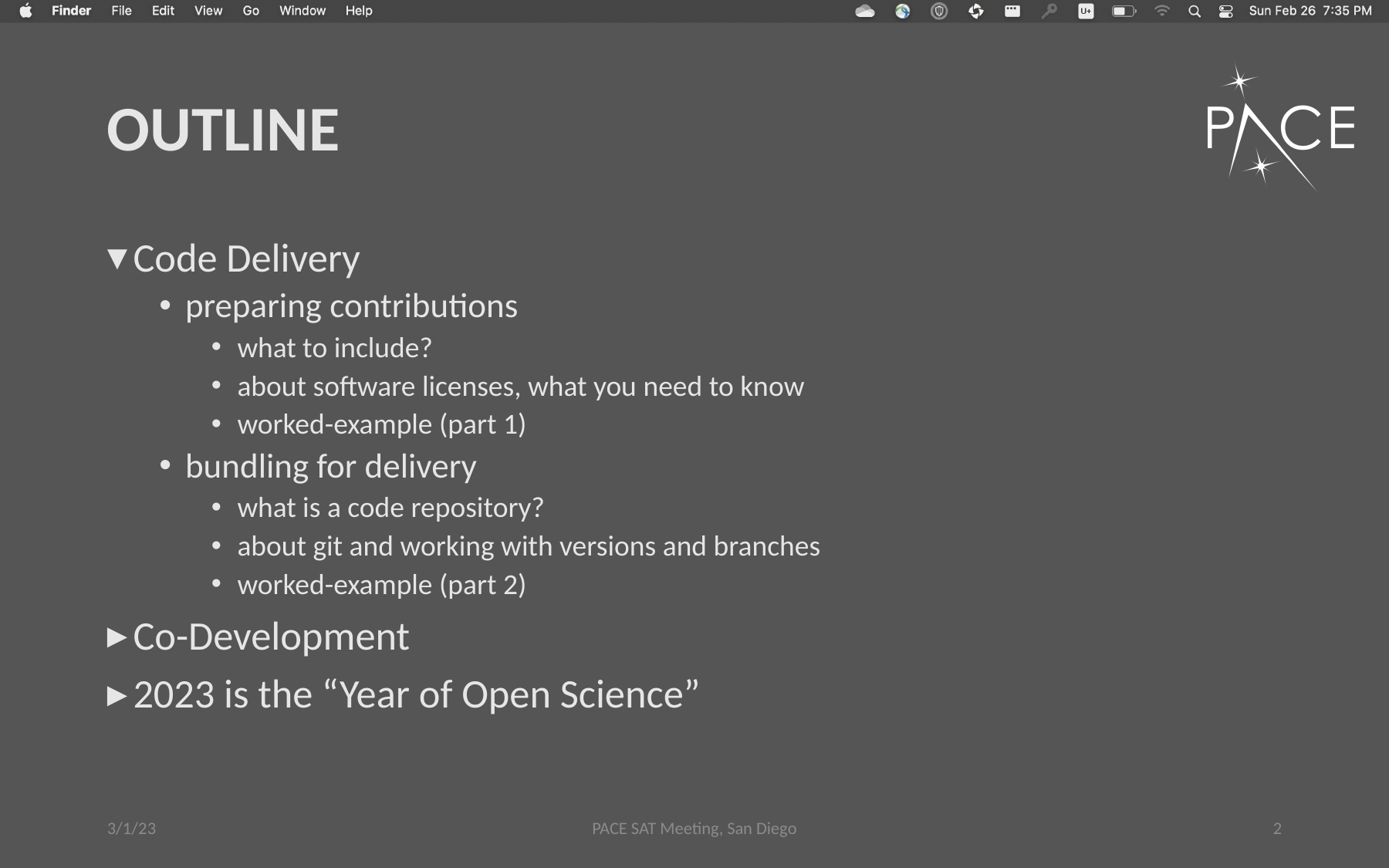

# Outline
Code Delivery
preparing contributions
what to include?
about software licenses, what you need to know
worked-example (part 1)
bundling for delivery
what is a code repository?
about git and working with versions and branches
worked-example (part 2)
Co-Development
2023 is the “Year of Open Science”
3/1/23
PACE SAT Meeting, San Diego
2